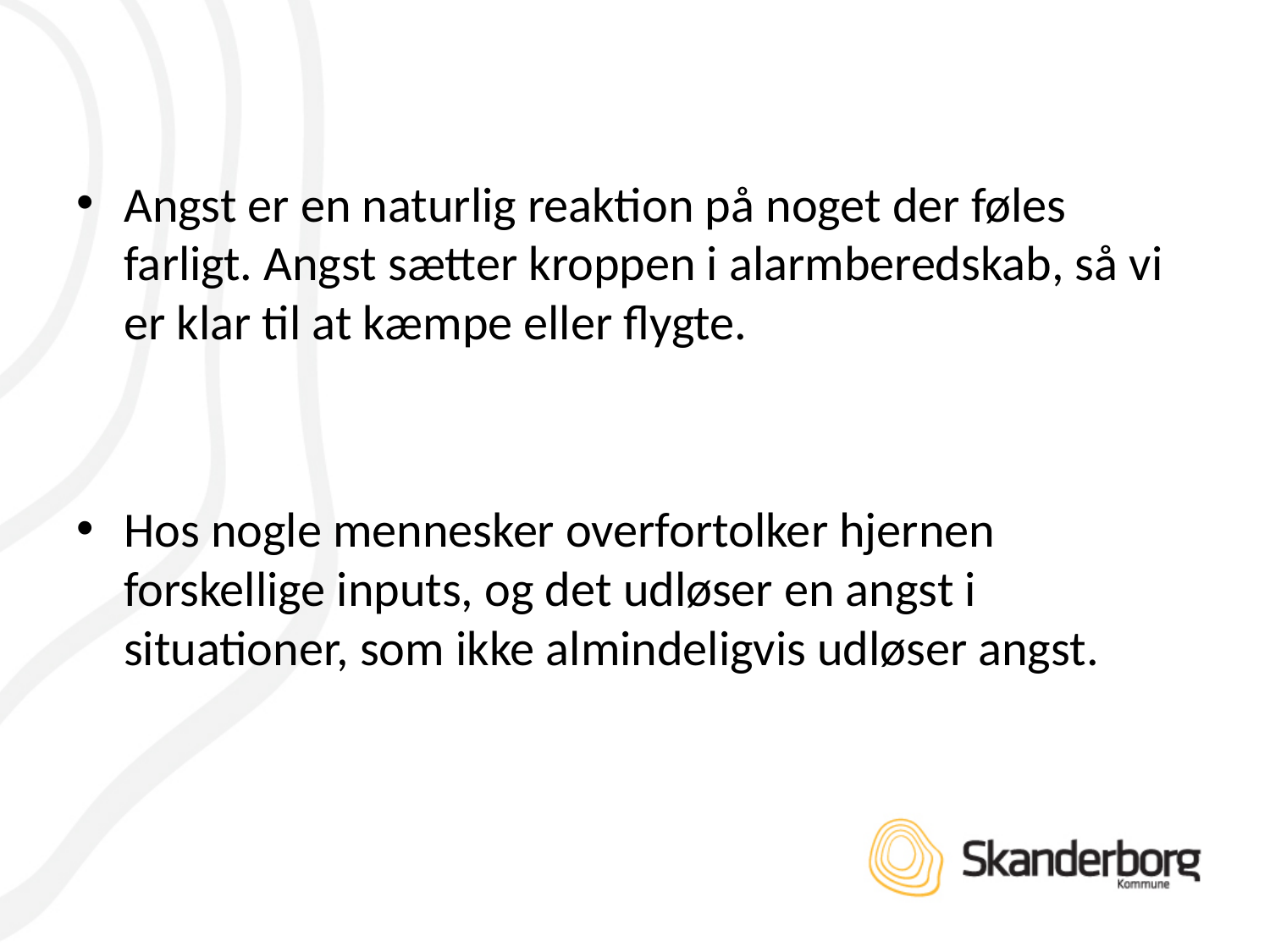

Angst er en naturlig reaktion på noget der føles farligt. Angst sætter kroppen i alarmberedskab, så vi er klar til at kæmpe eller flygte.

Hos nogle mennesker overfortolker hjernen forskellige inputs, og det udløser en angst i situationer, som ikke almindeligvis udløser angst.